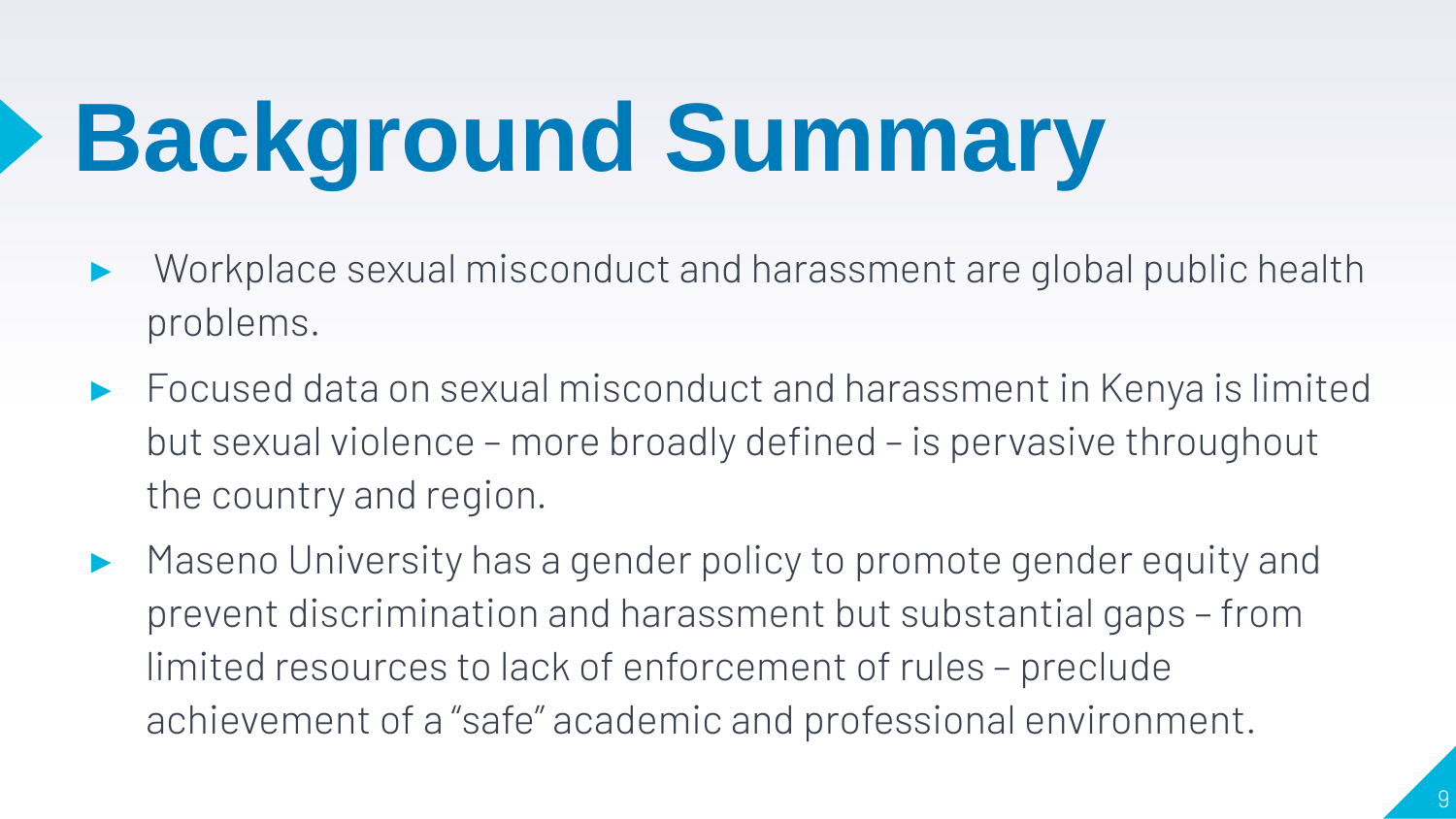

# Background Summary
 Workplace sexual misconduct and harassment are global public health problems.
Focused data on sexual misconduct and harassment in Kenya is limited but sexual violence – more broadly defined – is pervasive throughout the country and region.
Maseno University has a gender policy to promote gender equity and prevent discrimination and harassment but substantial gaps – from limited resources to lack of enforcement of rules – preclude achievement of a “safe” academic and professional environment.
9